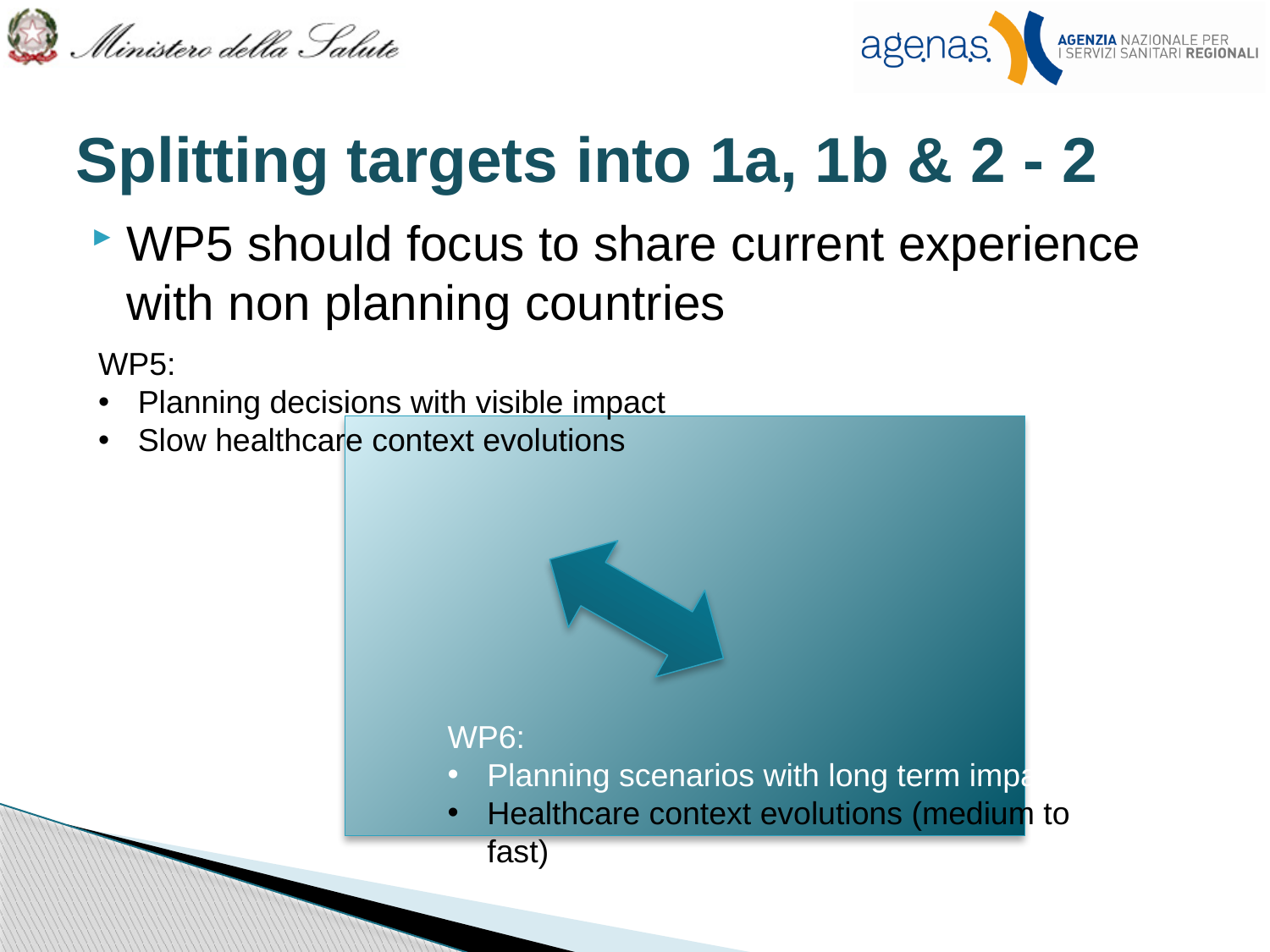

# Splitting targets into 1a, 1b & 2 - 2
WP5 should focus to share current experience with non planning countries
WP5:
Planning decisions with visible impact
Slow healthcare context evolutions

WP6:
Planning scenarios with long term impact
Healthcare context evolutions (medium to fast)